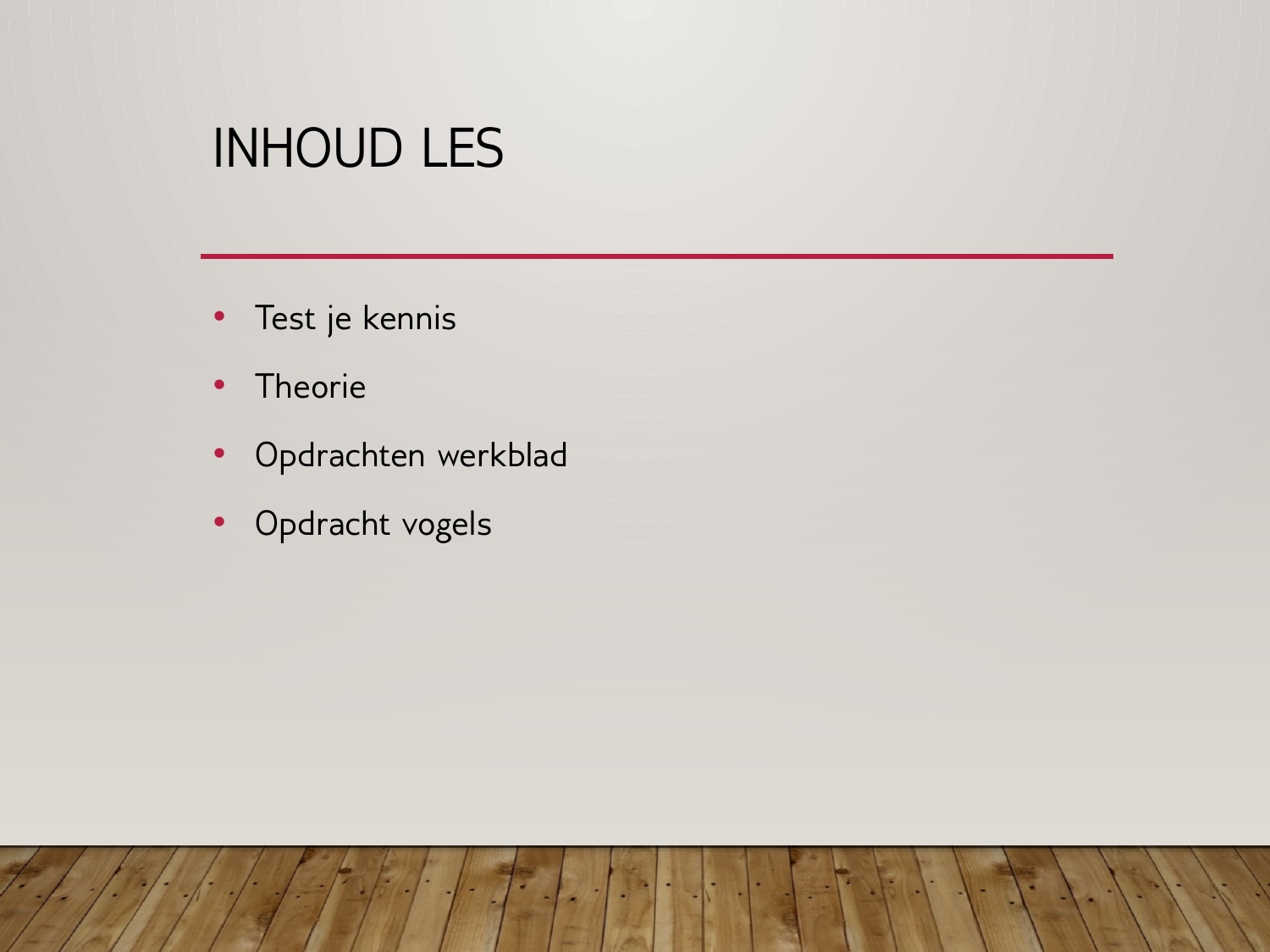

# Inhoud les
 Test je kennis
 Theorie
 Opdrachten werkblad
 Opdracht vogels